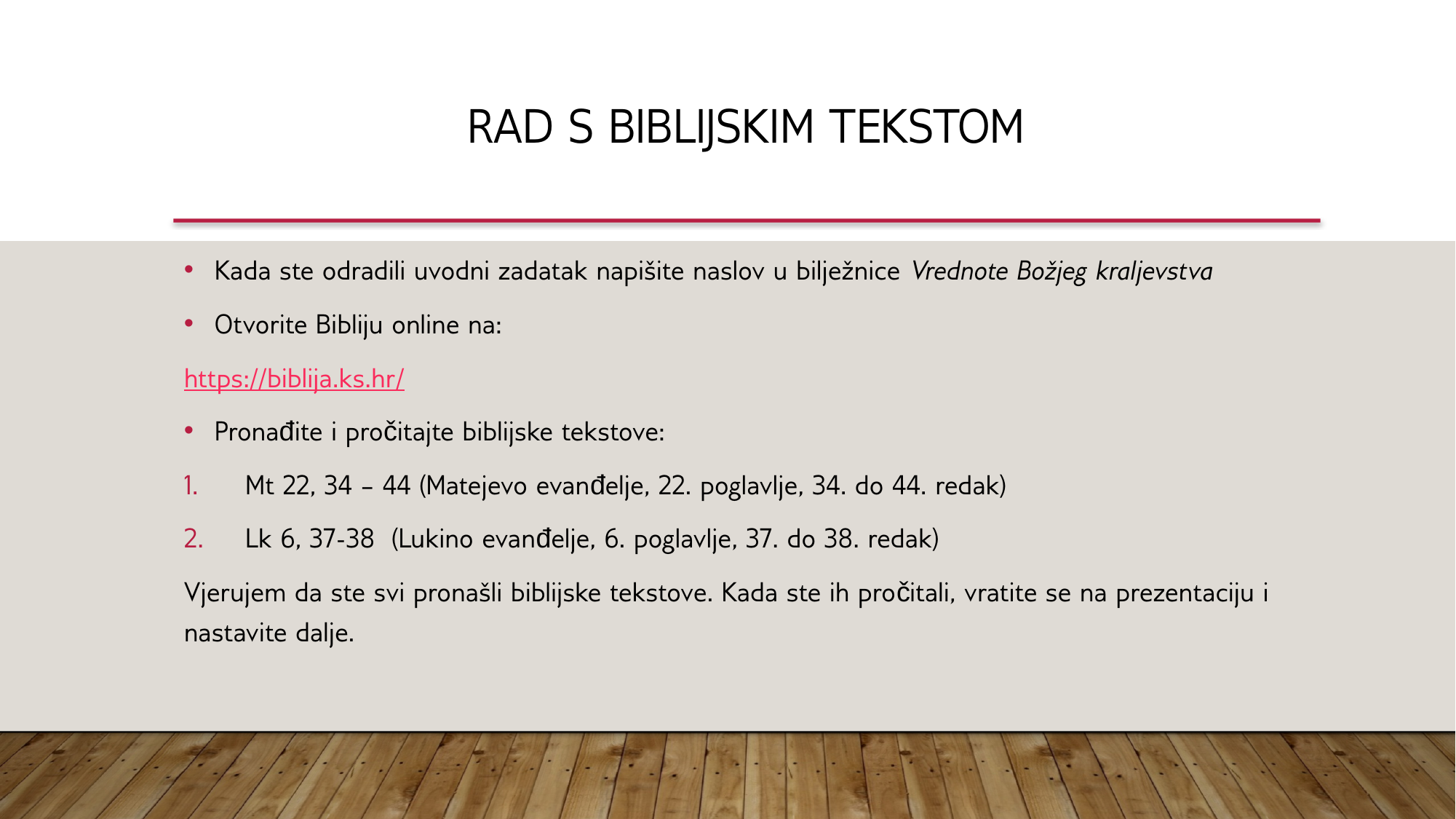

Rad s biblijskim tekstom
Kada ste odradili uvodni zadatak napišite naslov u bilježnice Vrednote Božjeg kraljevstva
Otvorite Bibliju online na:
https://biblija.ks.hr/
Pronađite i pročitajte biblijske tekstove:
Mt 22, 34 – 44 (Matejevo evanđelje, 22. poglavlje, 34. do 44. redak)
Lk 6, 37-38  (Lukino evanđelje, 6. poglavlje, 37. do 38. redak)
Vjerujem da ste svi pronašli biblijske tekstove. Kada ste ih pročitali, vratite se na prezentaciju i nastavite dalje.